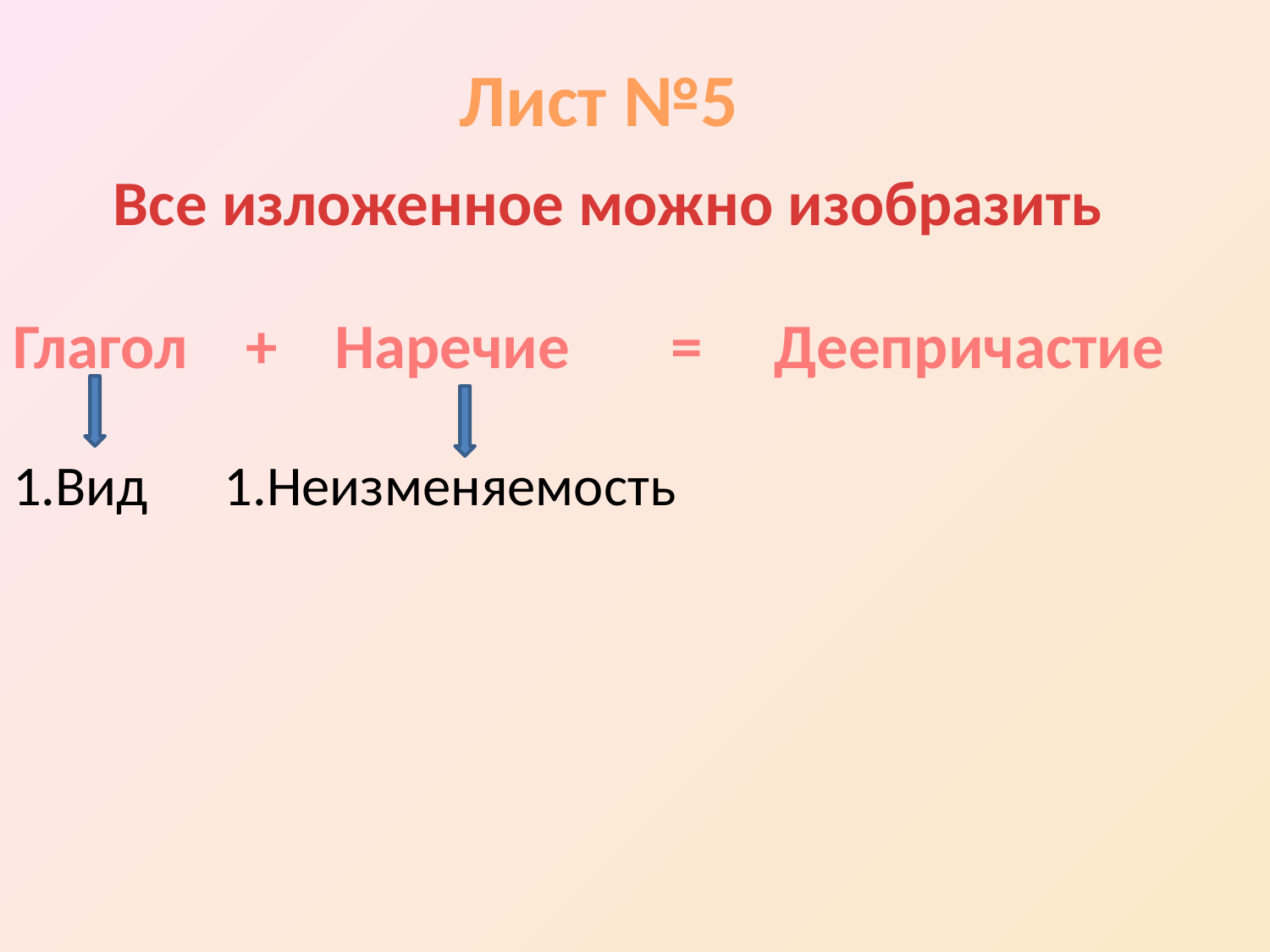

Лист №5
Все изложенное можно изобразить
Глагол    +    Наречие       =     Деепричастие

1.Вид      1.Неизменяемость